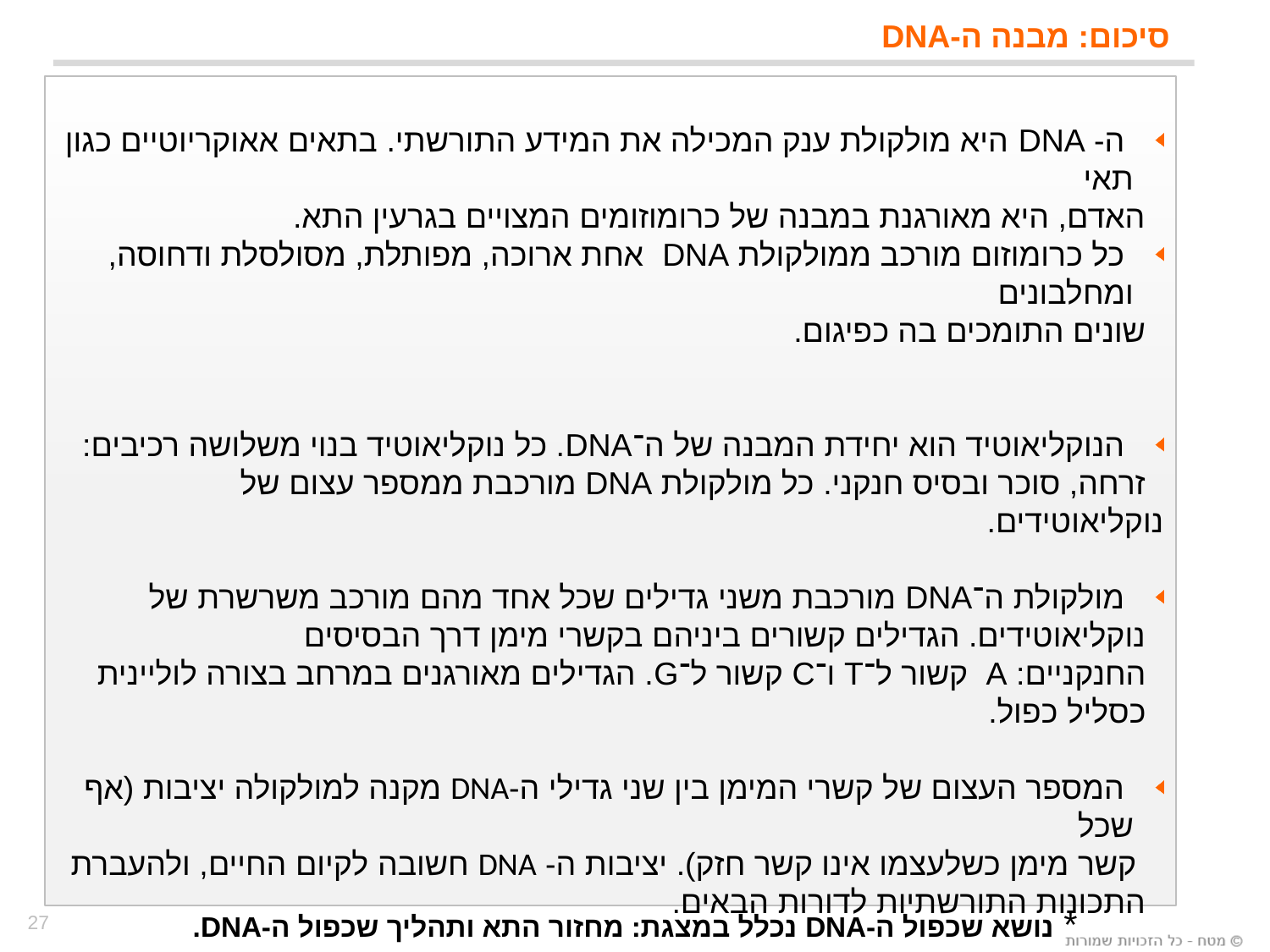

# סיכום: מבנה ה-DNA

 ה- DNA היא מולקולת ענק המכילה את המידע התורשתי. בתאים אאוקריוטיים כגון תאי
  האדם, היא מאורגנת במבנה של כרומוזומים המצויים בגרעין התא.
 כל כרומוזום מורכב ממולקולת DNA  אחת ארוכה, מפותלת, מסולסלת ודחוסה, ומחלבונים
  שונים התומכים בה כפיגום.

 הנוקליאוטיד הוא יחידת המבנה של ה־DNA. כל נוקליאוטיד בנוי משלושה רכיבים:
  זרחה, סוכר ובסיס חנקני. כל מולקולת DNA מורכבת ממספר עצום של נוקליאוטידים.

 מולקולת ה־DNA מורכבת משני גדילים שכל אחד מהם מורכב משרשרת של
  נוקליאוטידים. הגדילים קשורים ביניהם בקשרי מימן דרך הבסיסים
  החנקניים: A  קשור ל־T ו־C קשור ל־G. הגדילים מאורגנים במרחב בצורה לוליינית
  כסליל כפול.

 המספר העצום של קשרי המימן בין שני גדילי ה-DNA מקנה למולקולה יציבות (אף שכל
   קשר מימן כשלעצמו אינו קשר חזק). יציבות ה- DNA חשובה לקיום החיים, ולהעברת
  התכונות התורשתיות לדורות הבאים.

 המבנה הבסיסי של מולקולות ה־DNA של האורגניזמים השונים דומה. הן נבדלות זו מזו
  ברצף הבסיסים ובמספר זוגות הבסיסים.

* נושא שכפול ה-DNA נכלל במצגת: מחזור התא ותהליך שכפול ה-DNA.
27